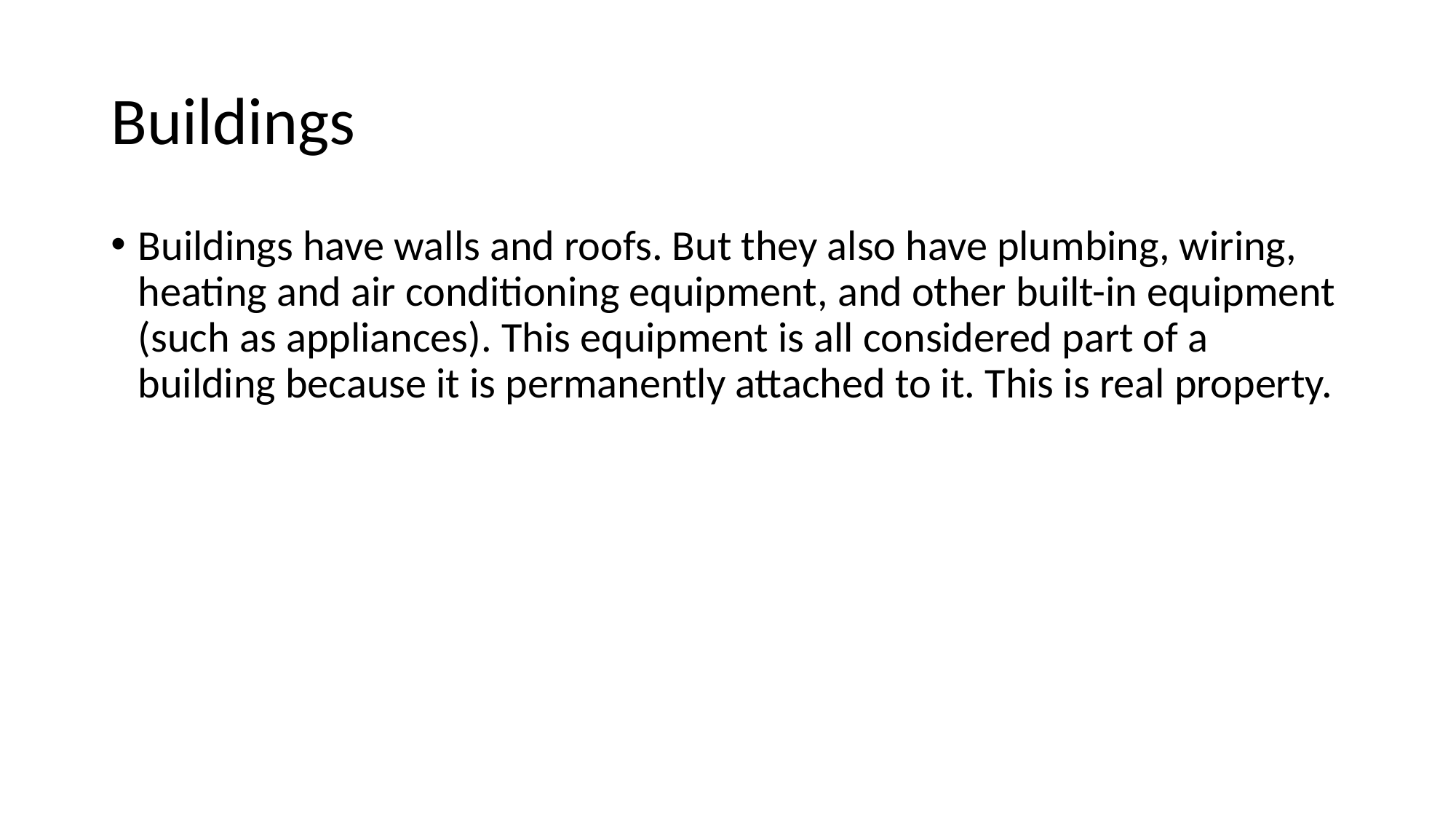

# Buildings
Buildings have walls and roofs. But they also have plumbing, wiring, heating and air conditioning equipment, and other built-in equipment (such as appliances). This equipment is all considered part of a building because it is permanently attached to it. This is real property.